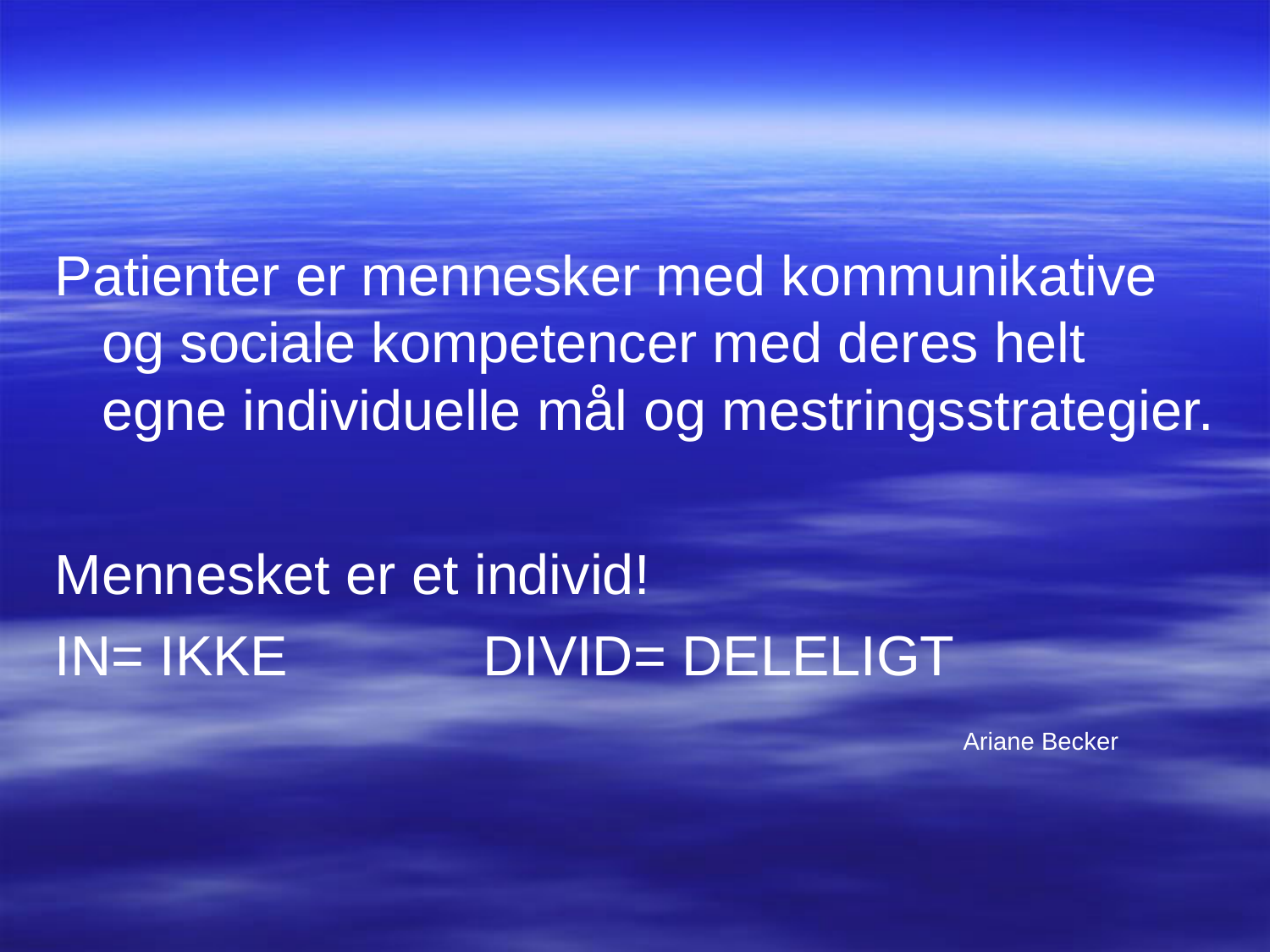

Patienter er mennesker med kommunikative og sociale kompetencer med deres helt egne individuelle mål og mestringsstrategier.

Mennesket er et individ!
IN= IKKE		DIVID= DELELIGT
                                                          Ariane Becker